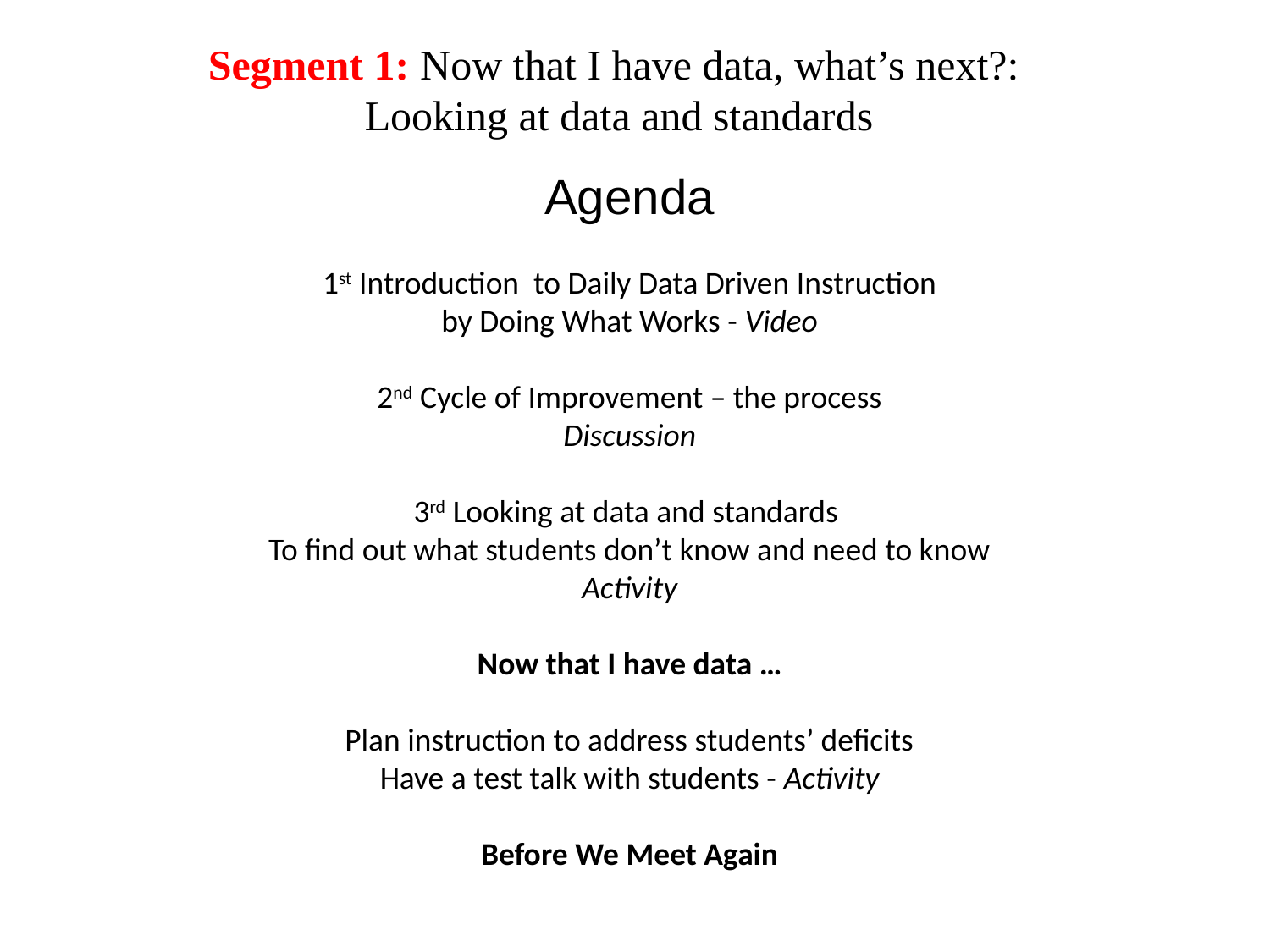

Segment 1: Now that I have data, what’s next?:
Looking at data and standards
Agenda

1st Introduction  to Daily Data Driven Instruction
by Doing What Works - Video

2nd Cycle of Improvement – the process
Discussion

3rd Looking at data and standards
To find out what students don’t know and need to know
Activity

Now that I have data …

Plan instruction to address students’ deficits
Have a test talk with students - Activity

Before We Meet Again